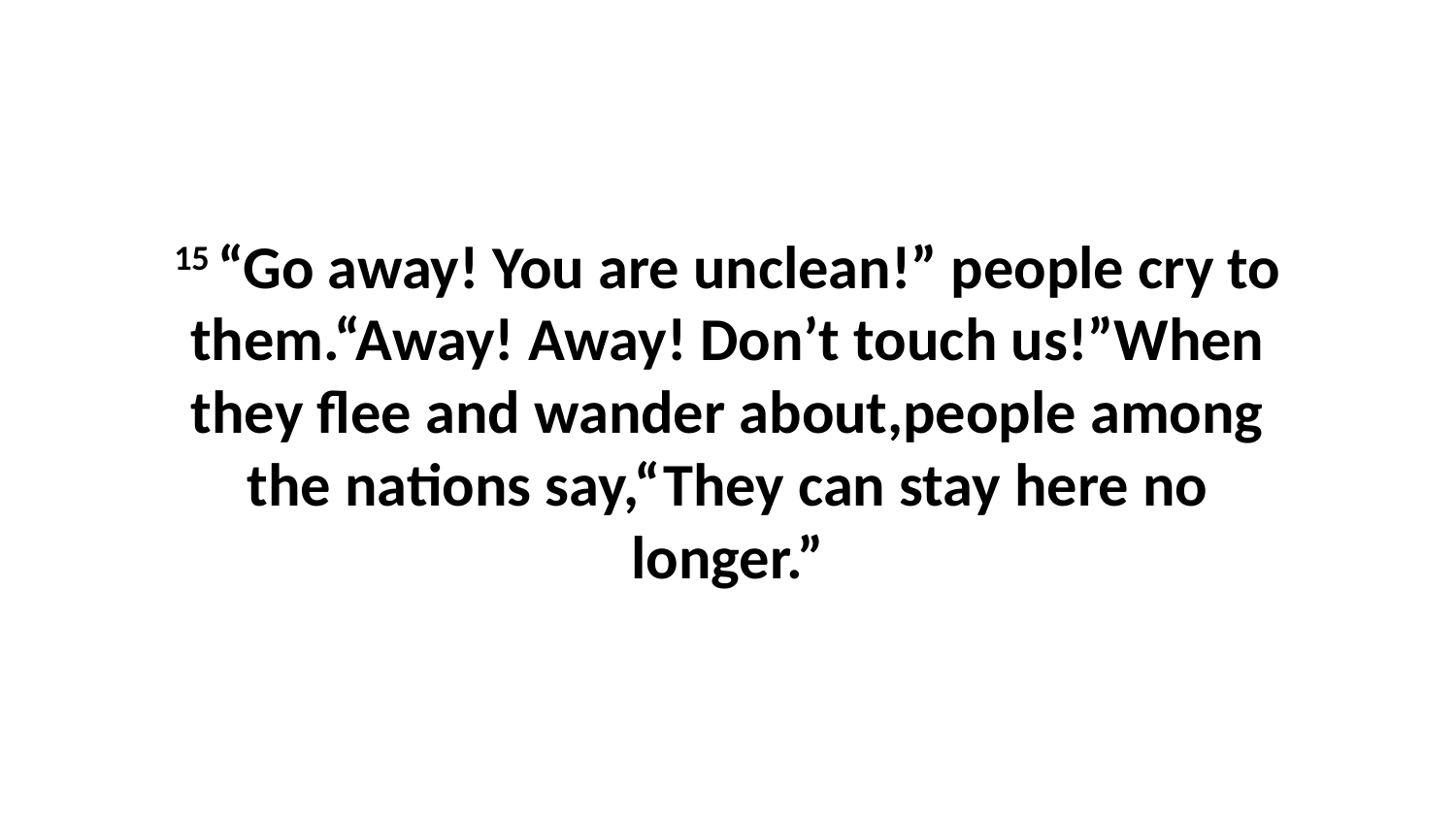

15 “Go away! You are unclean!” people cry to them.“Away! Away! Don’t touch us!”When they flee and wander about,people among the nations say,“They can stay here no longer.”